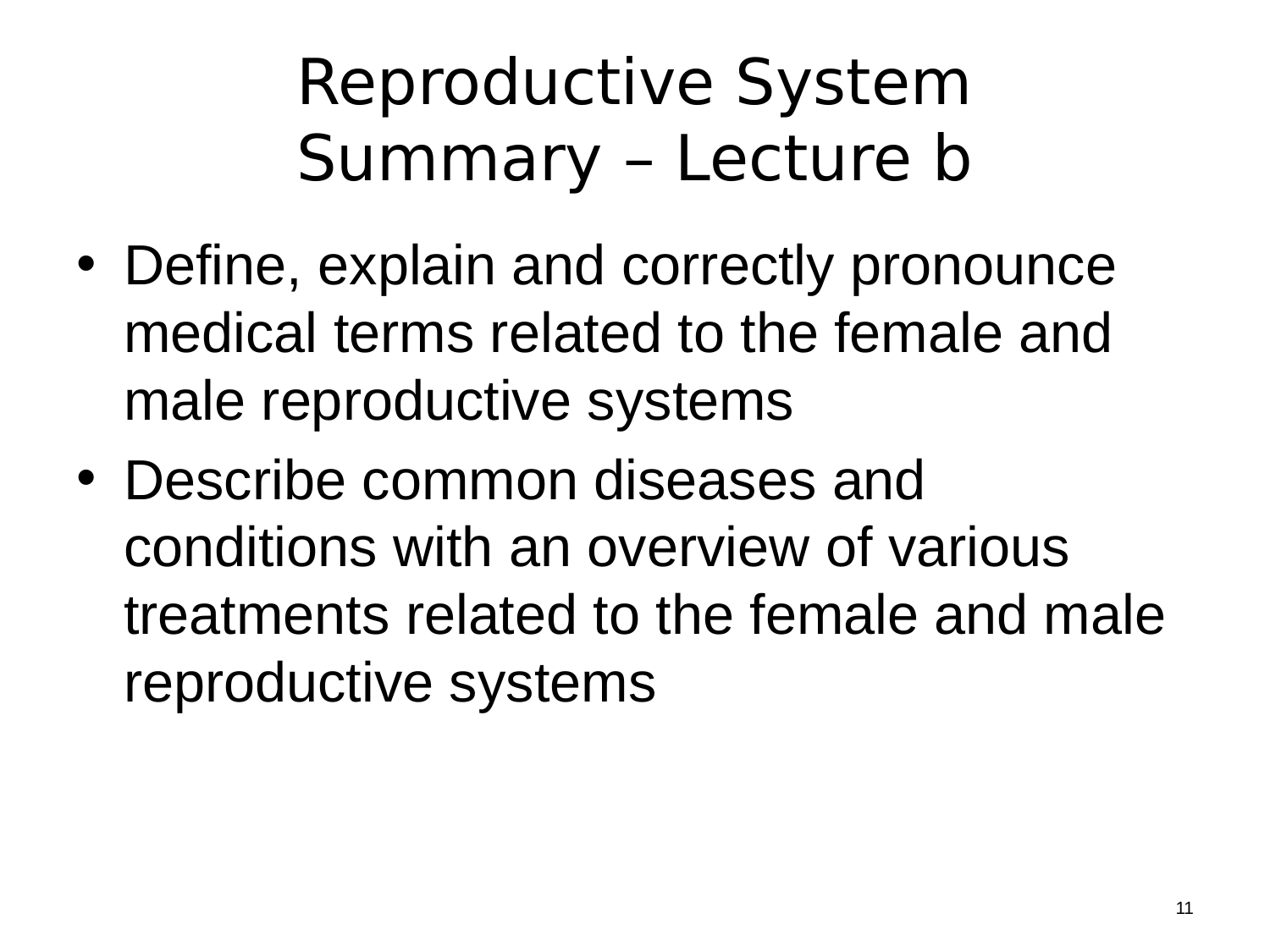

# Reproductive System Summary – Lecture b
Define, explain and correctly pronounce medical terms related to the female and male reproductive systems
Describe common diseases and conditions with an overview of various treatments related to the female and male reproductive systems
11